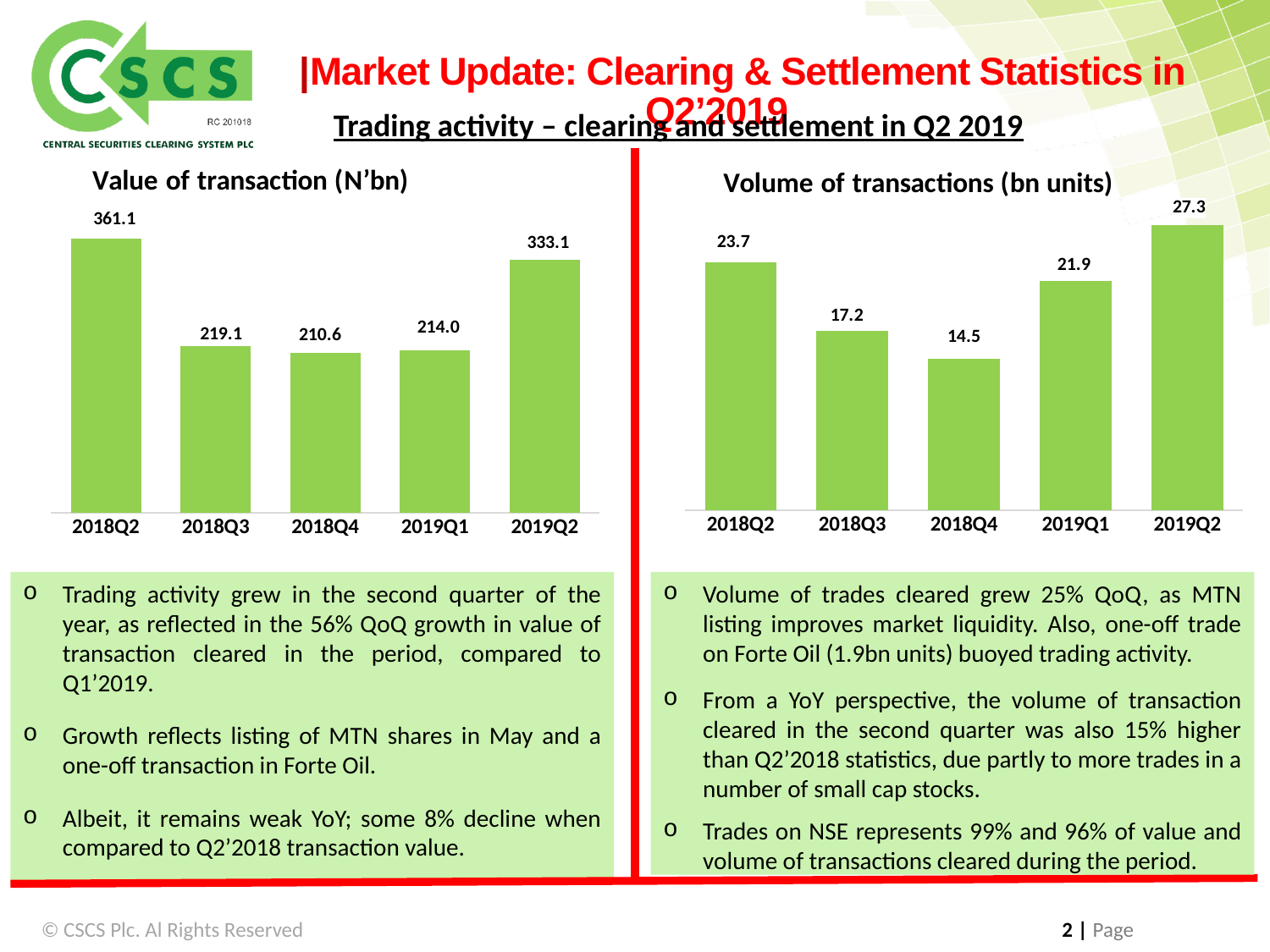

|Market Update: Clearing & Settlement Statistics in Q2’2019
Trading activity – clearing and settlement in Q2 2019

### Chart: Value of transaction (N’bn)

| Category |  |
|---|---|
| 2018Q2 | 361.13 |
| 2018Q3 | 219.08 |
| 2018Q4 | 210.6 |
| 2019Q1 | 214.0 |
| 2019Q2 | 333.05 |

### Chart: Volume of transactions (bn units)

| Category |  |
|---|---|
| 2018Q2 | 23.72 |
| 2018Q3 | 17.18 |
| 2018Q4 | 14.47 |
| 2019Q1 | 21.93 |
| 2019Q2 | 27.26 |
Trading activity grew in the second quarter of the year, as reflected in the 56% QoQ growth in value of transaction cleared in the period, compared to Q1’2019.

Growth reflects listing of MTN shares in May and a one-off transaction in Forte Oil.

Albeit, it remains weak YoY; some 8% decline when compared to Q2’2018 transaction value.
Volume of trades cleared grew 25% QoQ, as MTN listing improves market liquidity. Also, one-off trade on Forte Oil (1.9bn units) buoyed trading activity.

From a YoY perspective, the volume of transaction cleared in the second quarter was also 15% higher than Q2’2018 statistics, due partly to more trades in a number of small cap stocks.

Trades on NSE represents 99% and 96% of value and volume of transactions cleared during the period.
© CSCS Plc. Al Rights Reserved                                                                                                                                         	 2 | Page